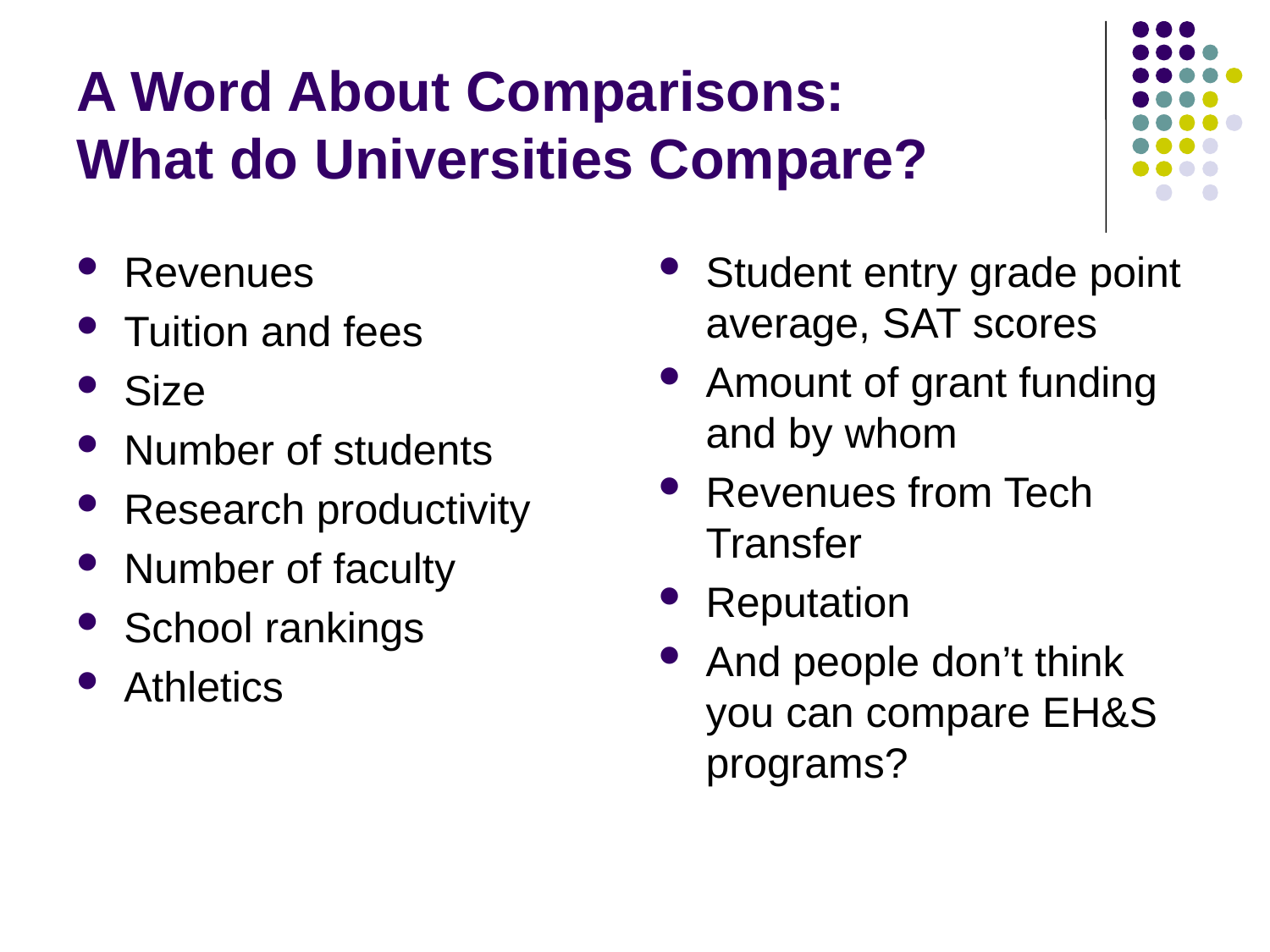

# A Word About Comparisons: What do Universities Compare?
Revenues
Tuition and fees
Size
Number of students
Research productivity
Number of faculty
School rankings
Athletics
Student entry grade point average, SAT scores
Amount of grant funding and by whom
Revenues from Tech Transfer
Reputation
And people don’t think you can compare EH&S programs?